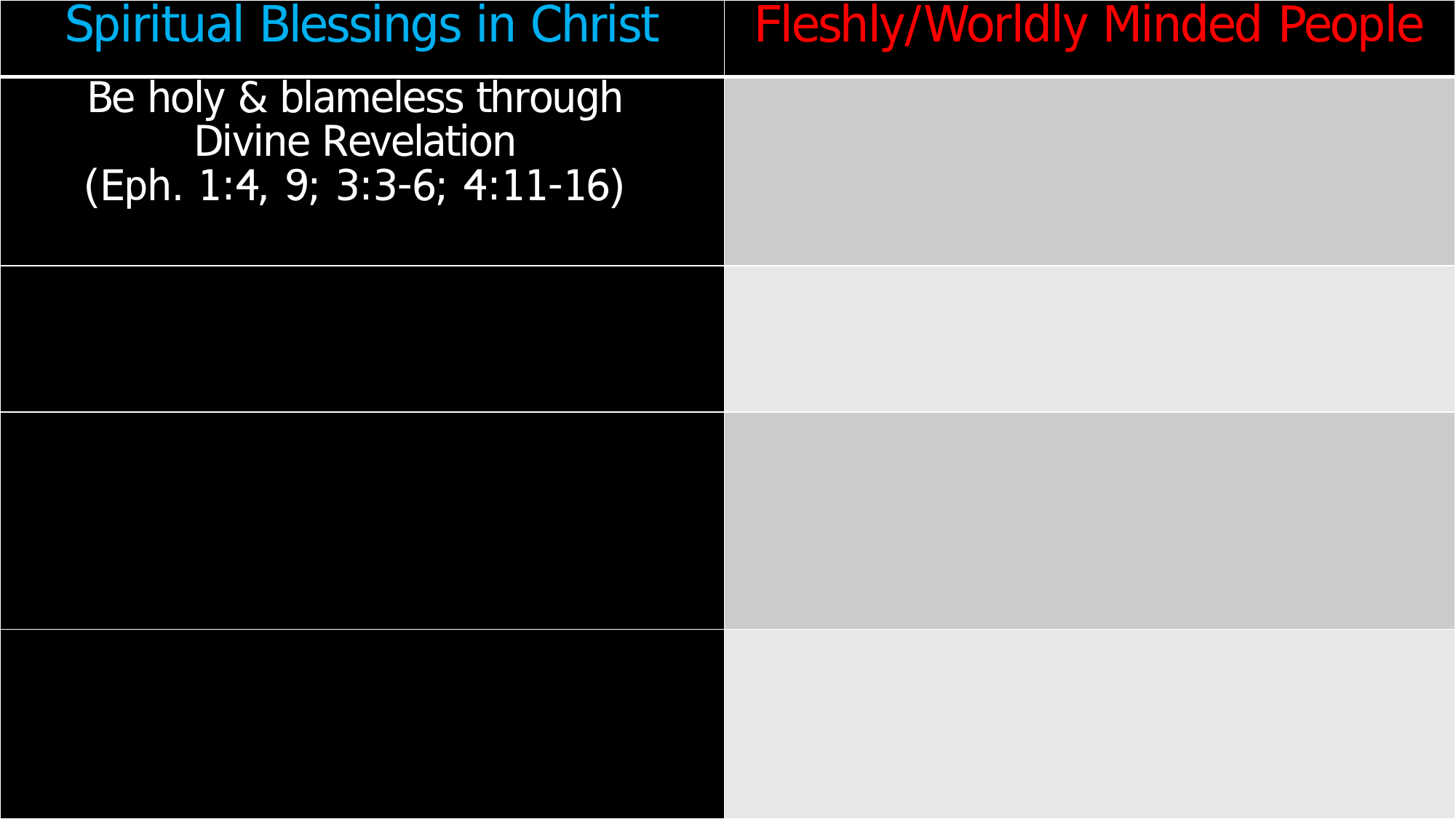

| Spiritual Blessings in Christ | Fleshly/Worldly Minded People |
| --- | --- |
| Be holy & blameless through Divine Revelation (Eph. 1:4, 9; 3:3-6; 4:11-16) |  |
|  |  |
|  |  |
|  |  |